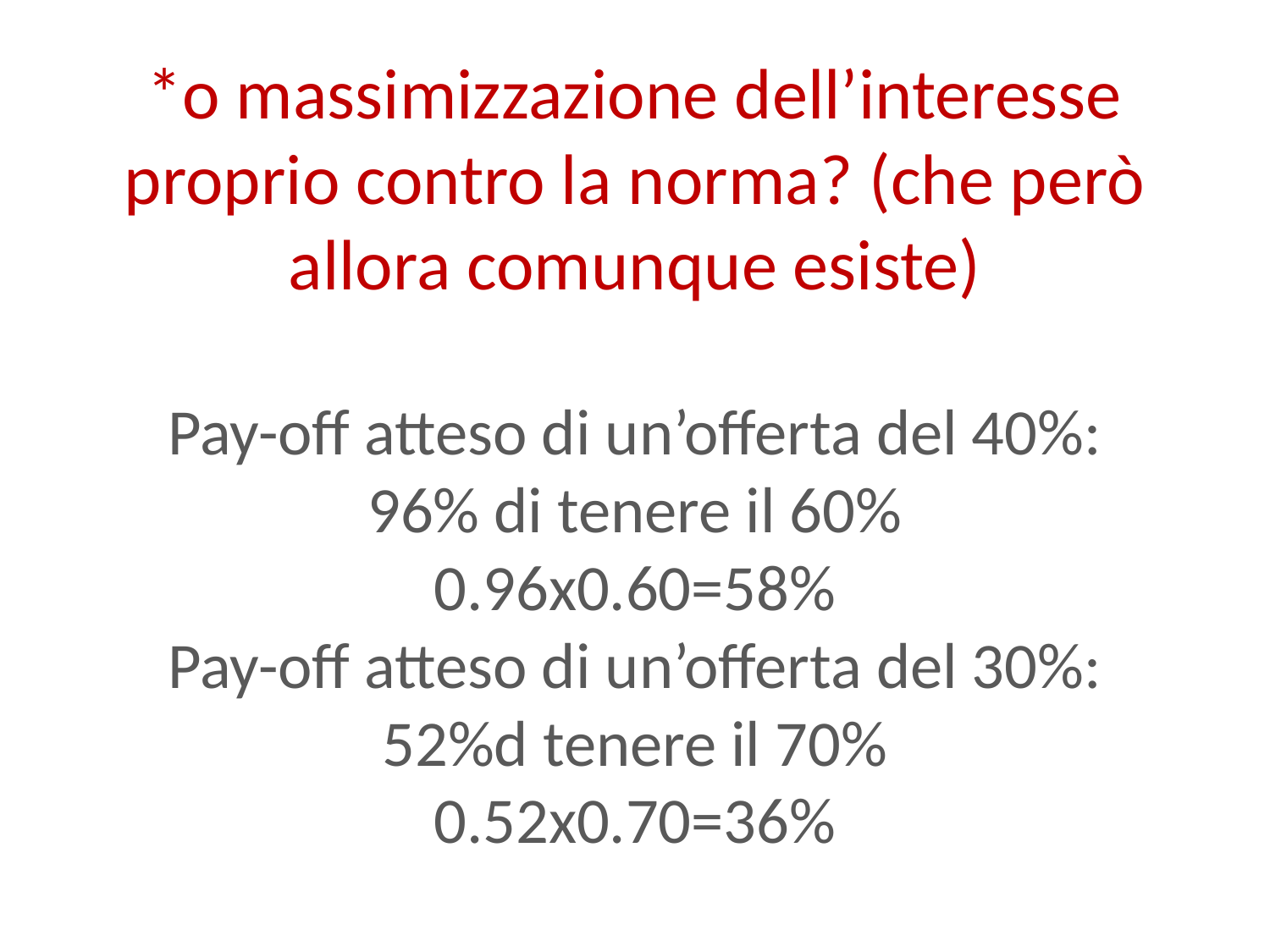

# *o massimizzazione dell’interesse proprio contro la norma? (che però allora comunque esiste) Pay-off atteso di un’offerta del 40%: 96% di tenere il 60% 0.96x0.60=58% Pay-off atteso di un’offerta del 30%: 52%d tenere il 70% 0.52x0.70=36%